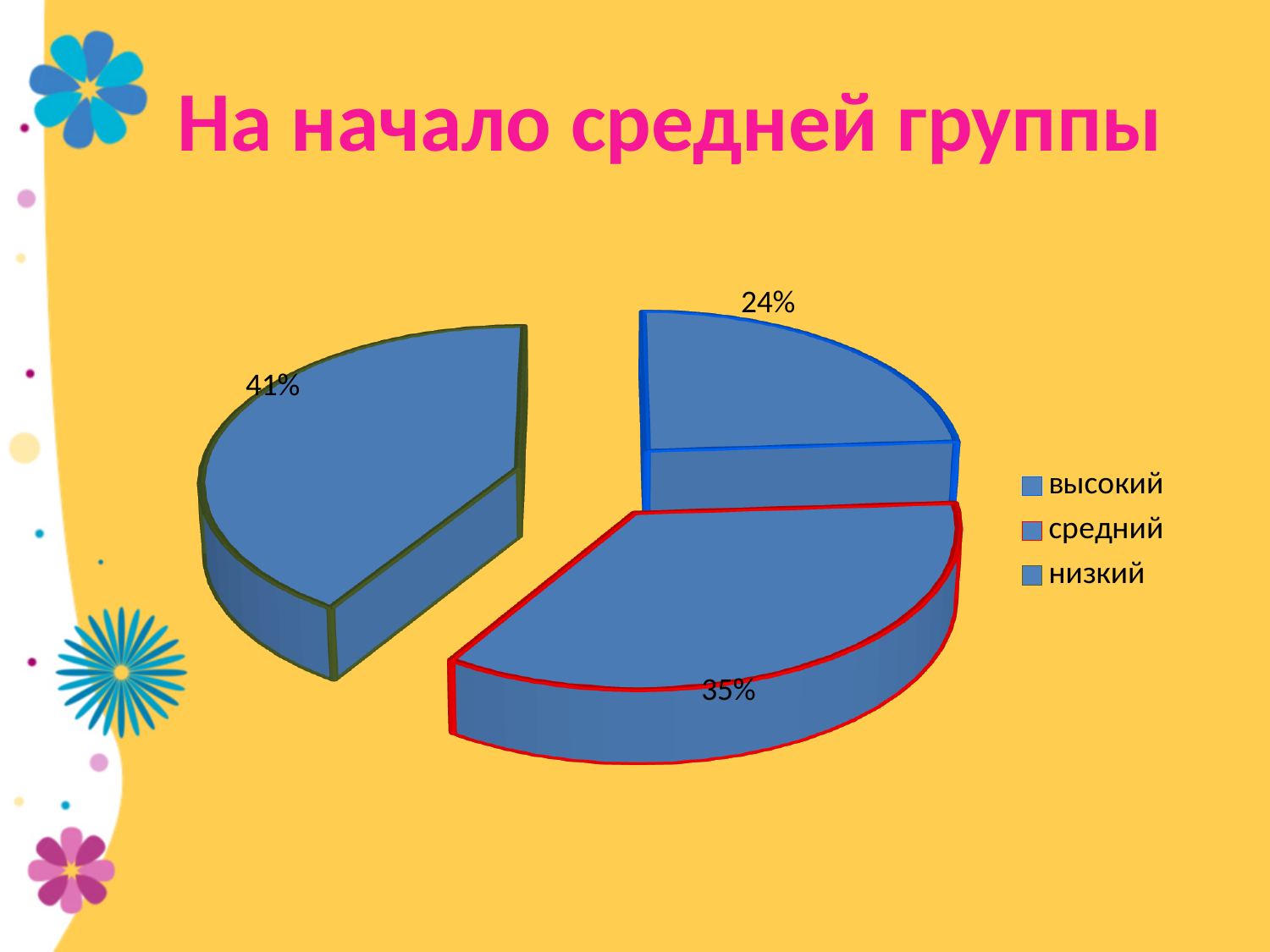

# На начало средней группы

[unsupported chart]